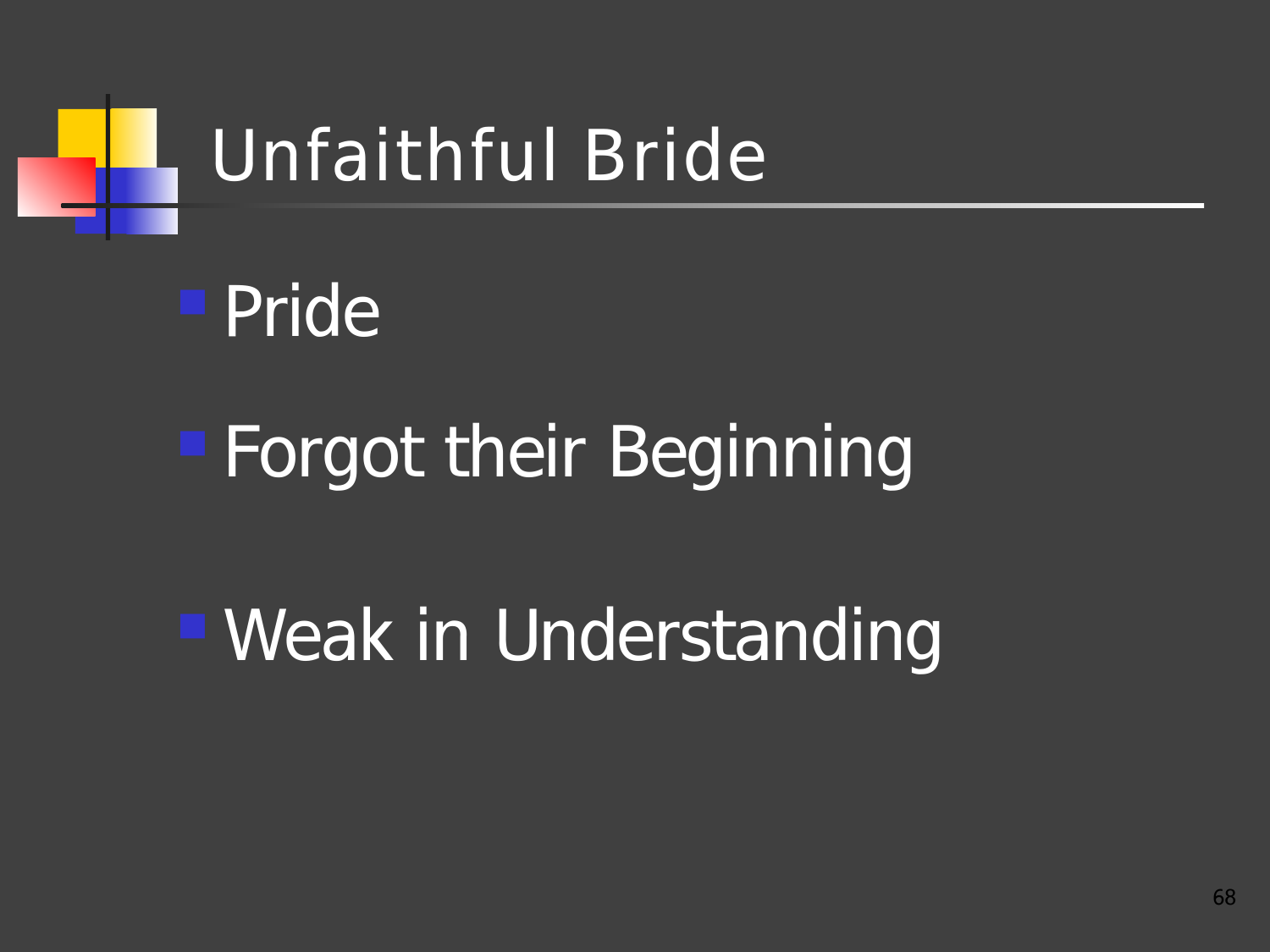

# Unfaithful Bride
Pride
Forgot their Beginning
Weak in Understanding